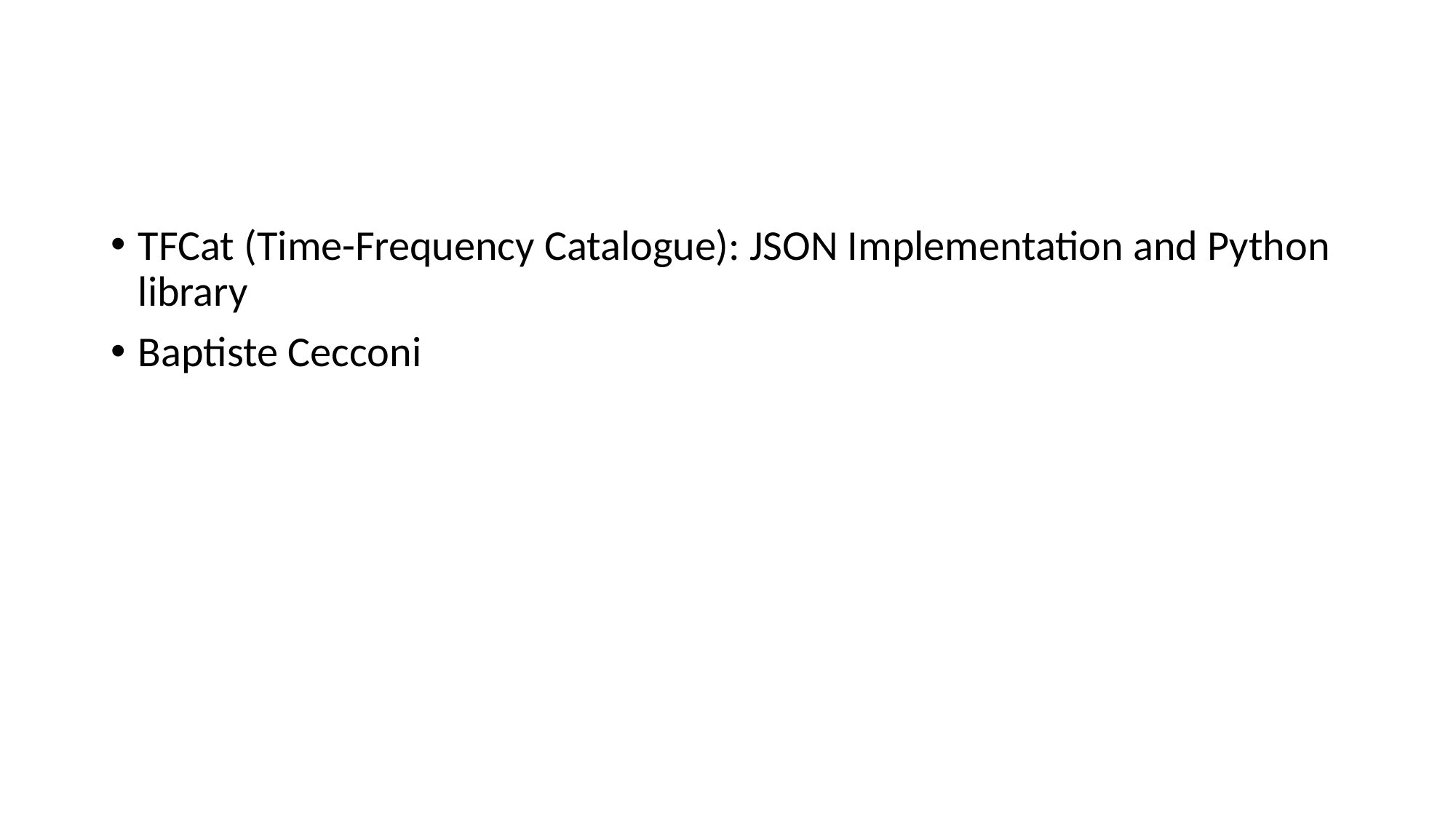

#
TFCat (Time-Frequency Catalogue): JSON Implementation and Python library
Baptiste Cecconi